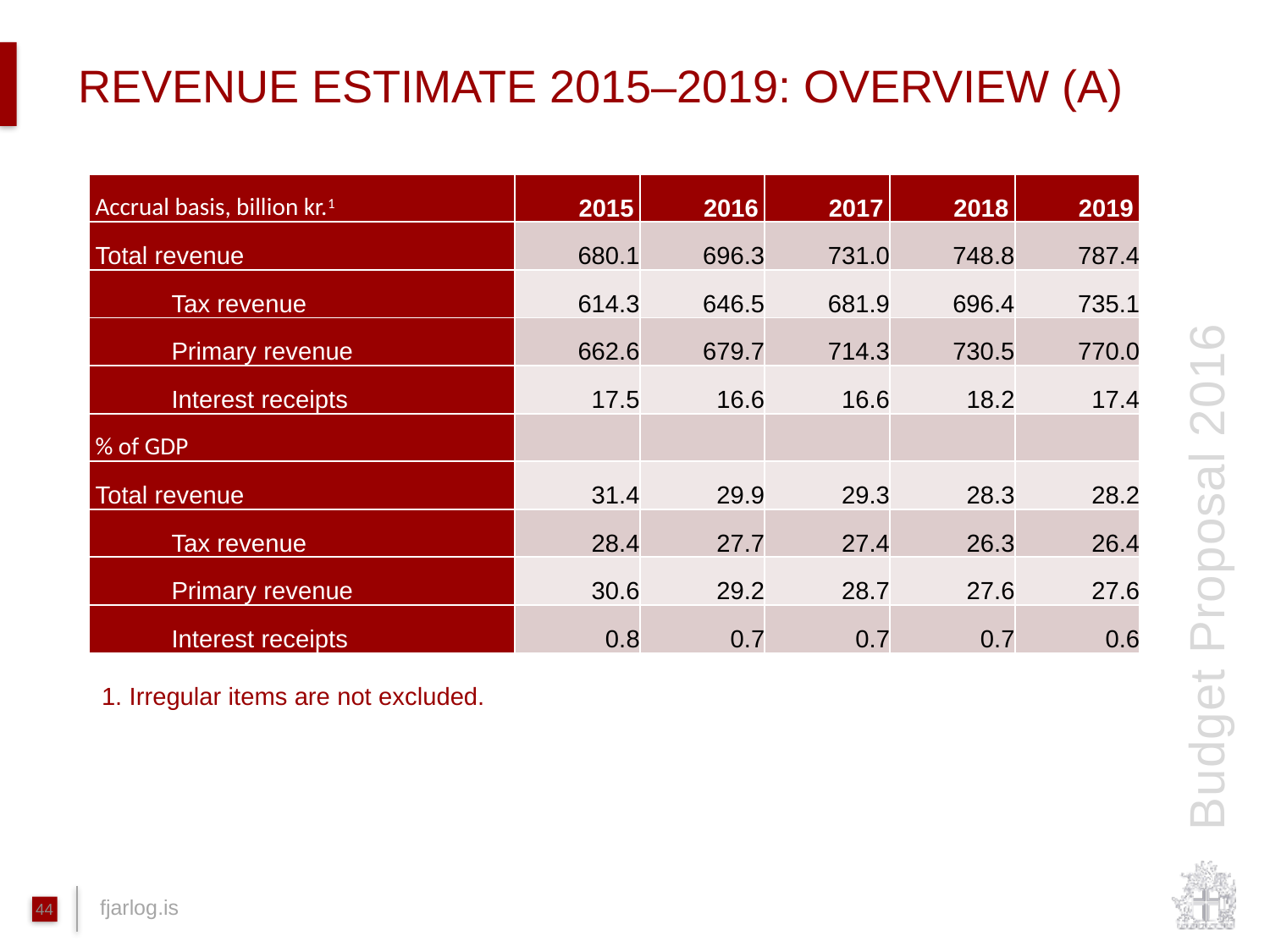

# Revenue estimate 2015–2019: overview (a)
| Accrual basis, billion kr.1 | 2015 | 2016 | 2017 | 2018 | 2019 |
| --- | --- | --- | --- | --- | --- |
| Total revenue | 680.1 | 696.3 | 731.0 | 748.8 | 787.4 |
| Tax revenue | 614.3 | 646.5 | 681.9 | 696.4 | 735.1 |
| Primary revenue | 662.6 | 679.7 | 714.3 | 730.5 | 770.0 |
| Interest receipts | 17.5 | 16.6 | 16.6 | 18.2 | 17.4 |
| % of GDP |  |  |  |  |  |
| Total revenue | 31.4 | 29.9 | 29.3 | 28.3 | 28.2 |
| Tax revenue | 28.4 | 27.7 | 27.4 | 26.3 | 26.4 |
| Primary revenue | 30.6 | 29.2 | 28.7 | 27.6 | 27.6 |
| Interest receipts | 0.8 | 0.7 | 0.7 | 0.7 | 0.6 |
1. Irregular items are not excluded.
44